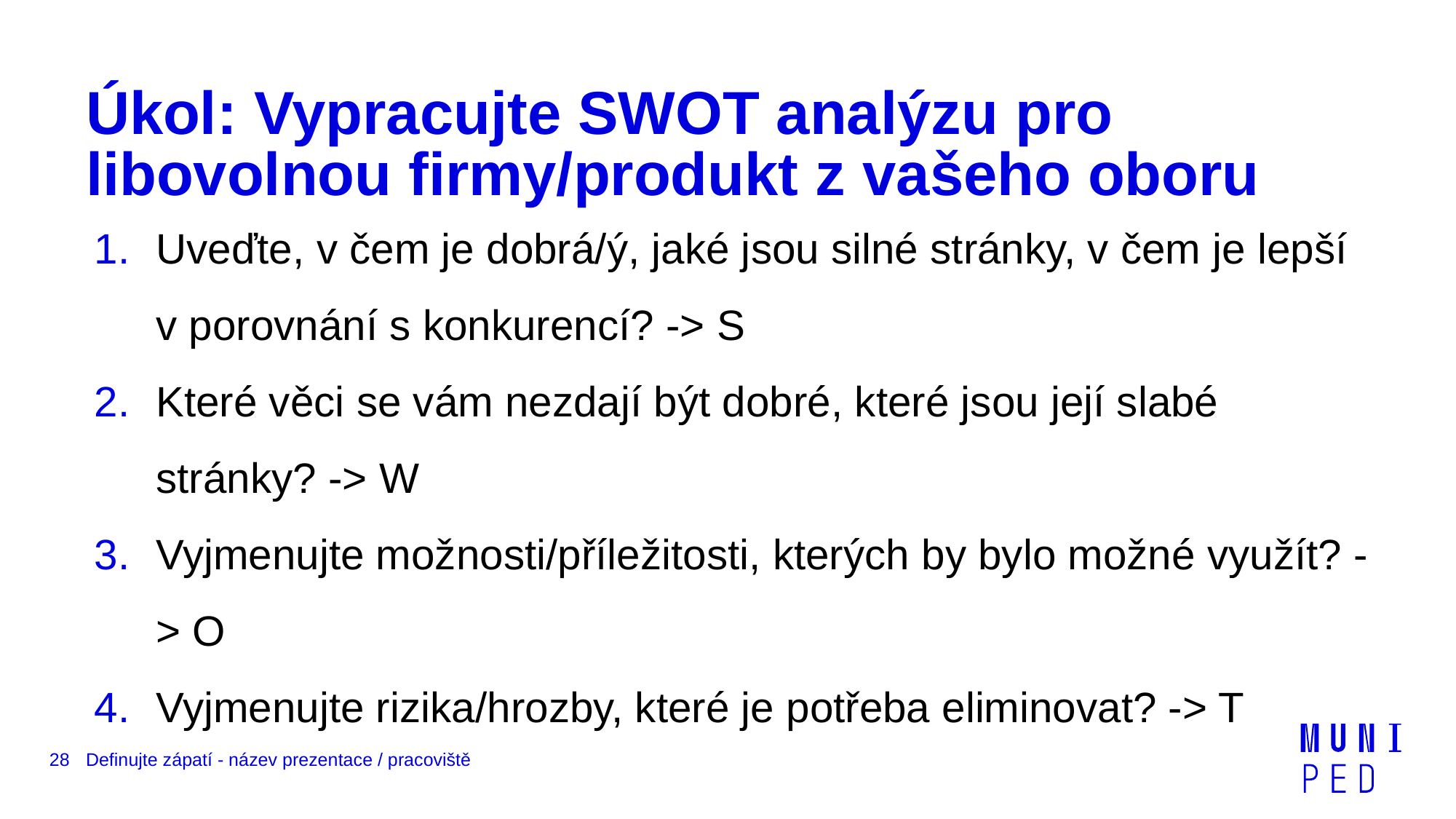

# Úkol: Vypracujte SWOT analýzu pro libovolnou firmy/produkt z vašeho oboru
Uveďte, v čem je dobrá/ý, jaké jsou silné stránky, v čem je lepší v porovnání s konkurencí? -> S
Které věci se vám nezdají být dobré, které jsou její slabé stránky? -> W
Vyjmenujte možnosti/příležitosti, kterých by bylo možné využít? -> O
Vyjmenujte rizika/hrozby, které je potřeba eliminovat? -> T

28
Definujte zápatí - název prezentace / pracoviště